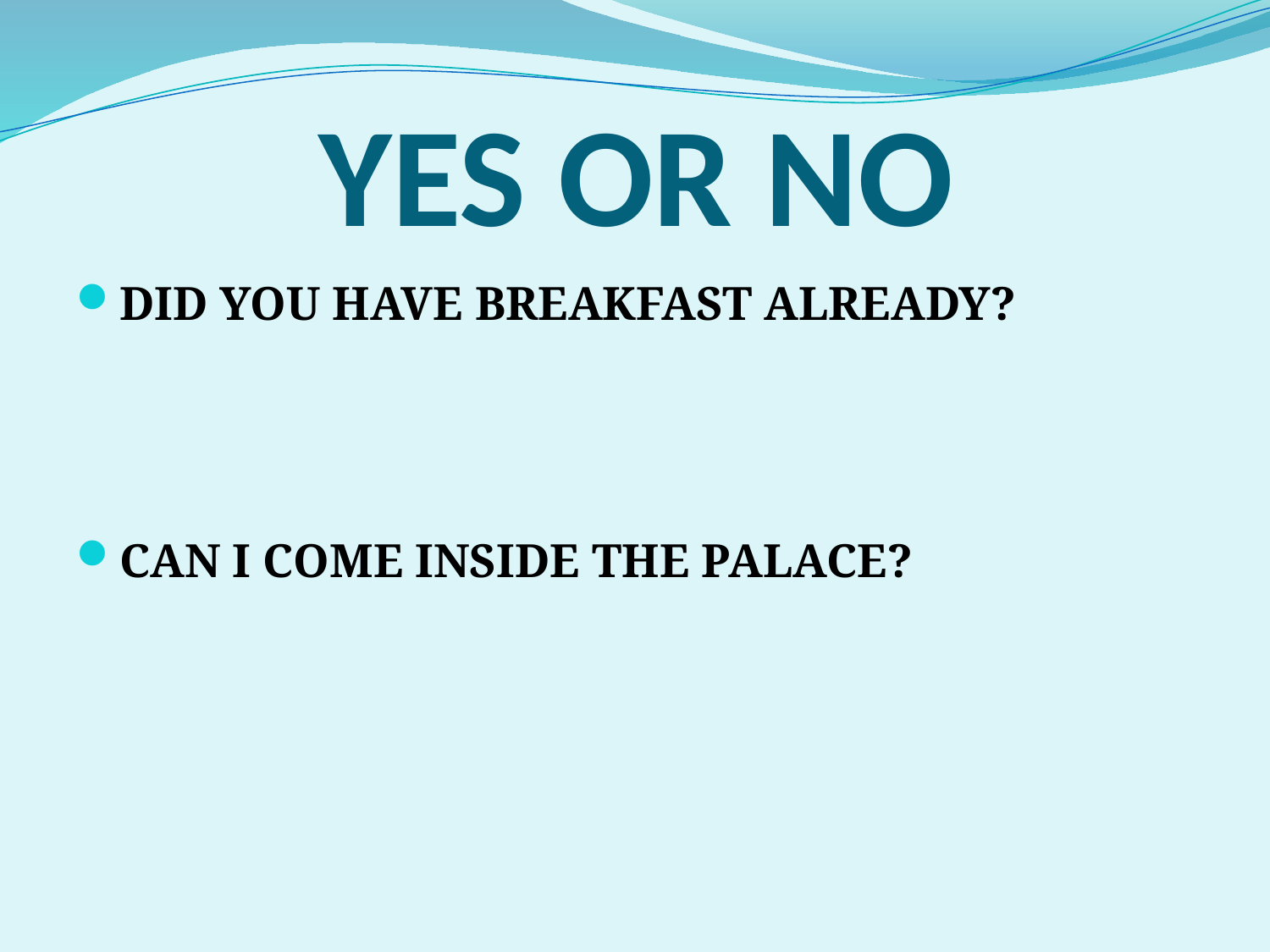

# YES OR NO
DID YOU HAVE BREAKFAST ALREADY?

CAN I COME INSIDE THE PALACE?